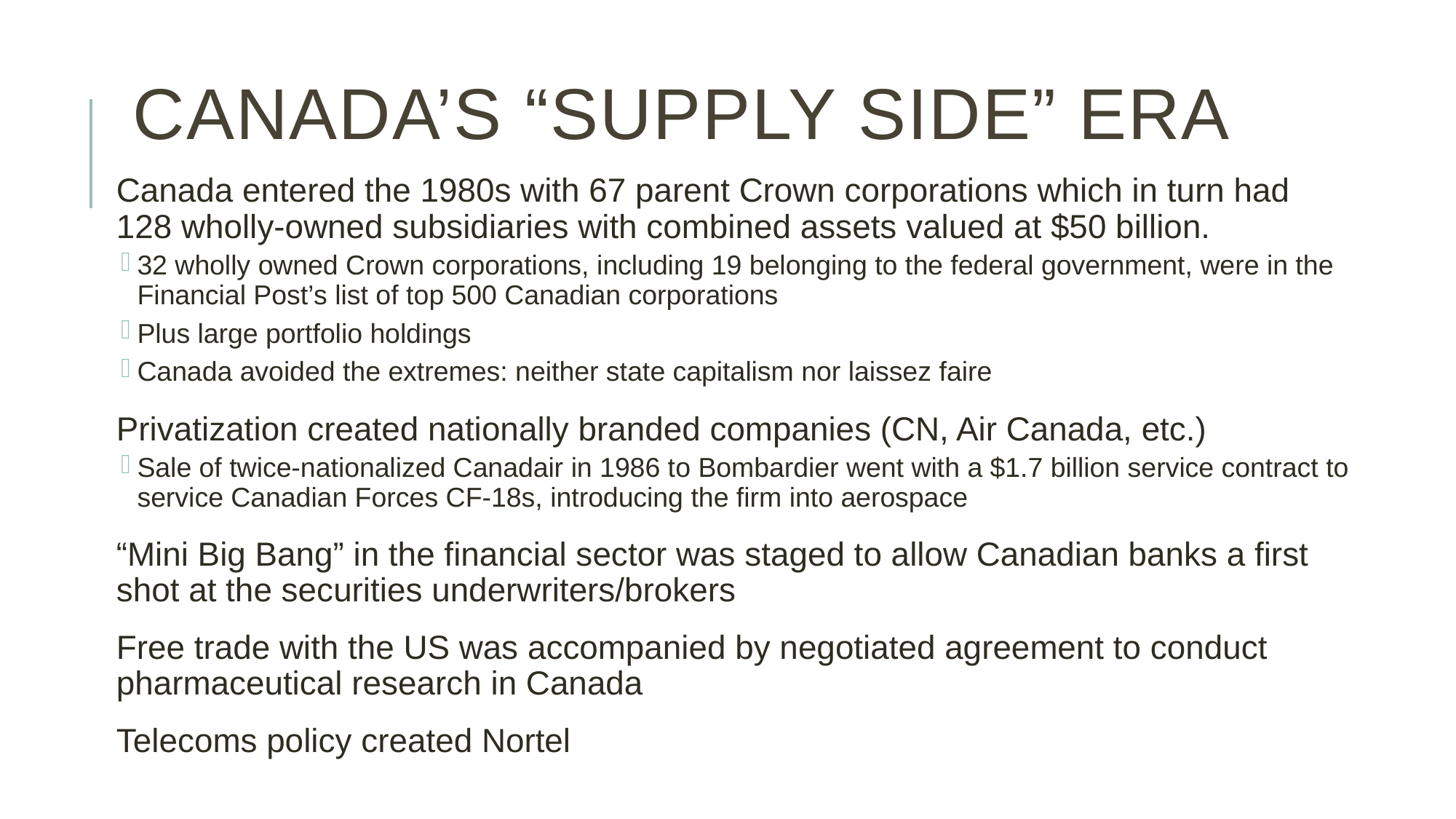

# Canada’s “Supply Side” Era
Canada entered the 1980s with 67 parent Crown corporations which in turn had 128 wholly-owned subsidiaries with combined assets valued at $50 billion.
32 wholly owned Crown corporations, including 19 belonging to the federal government, were in the Financial Post’s list of top 500 Canadian corporations
Plus large portfolio holdings
Canada avoided the extremes: neither state capitalism nor laissez faire
Privatization created nationally branded companies (CN, Air Canada, etc.)
Sale of twice-nationalized Canadair in 1986 to Bombardier went with a $1.7 billion service contract to service Canadian Forces CF-18s, introducing the firm into aerospace
“Mini Big Bang” in the financial sector was staged to allow Canadian banks a first shot at the securities underwriters/brokers
Free trade with the US was accompanied by negotiated agreement to conduct pharmaceutical research in Canada
Telecoms policy created Nortel